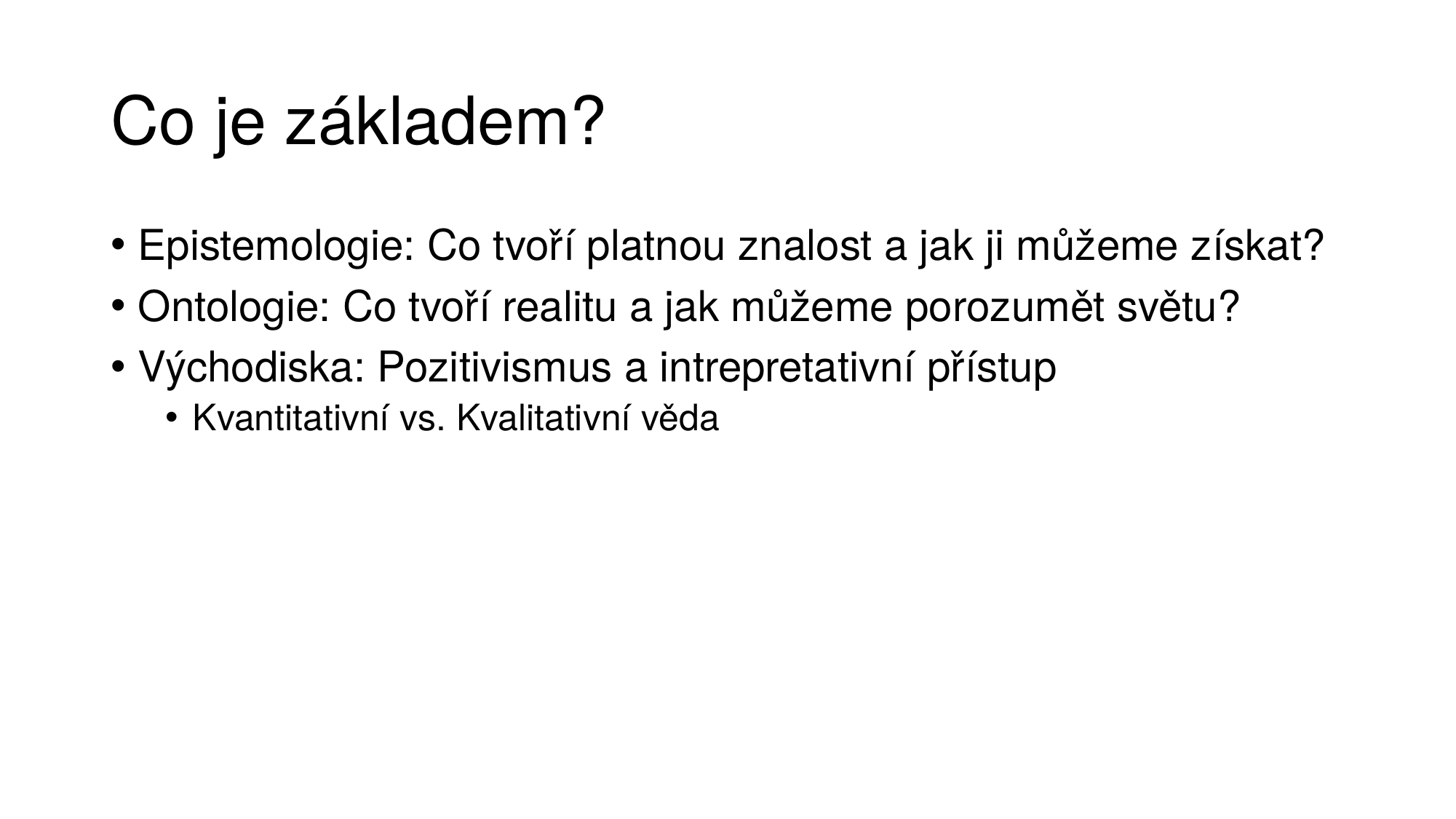

# Co je základem?
Epistemologie: Co tvoří platnou znalost a jak ji můžeme získat?
Ontologie: Co tvoří realitu a jak můžeme porozumět světu?
Východiska: Pozitivismus a intrepretativní přístup
Kvantitativní vs. Kvalitativní věda